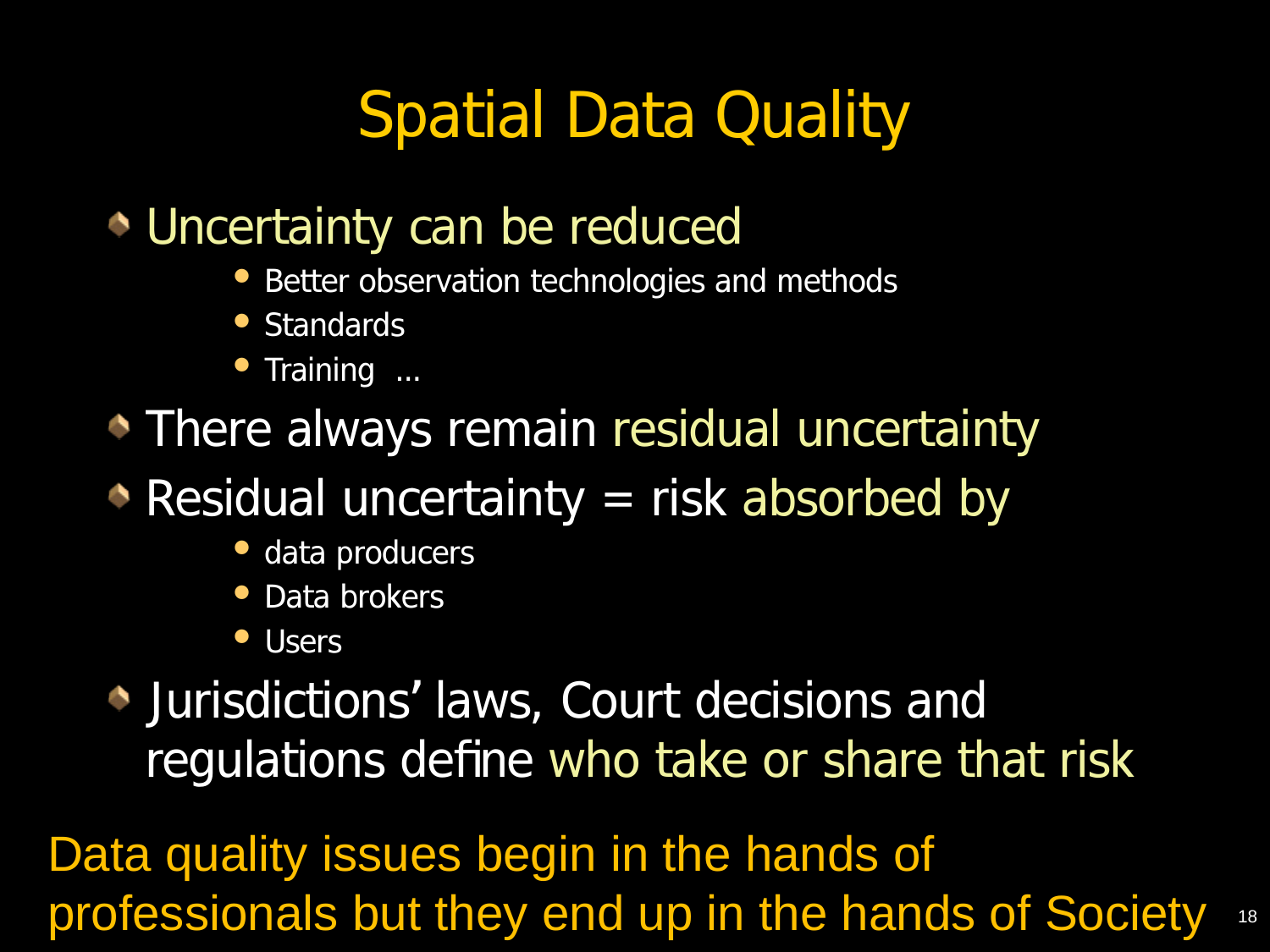

# Spatial Data Quality
Uncertainty can be reduced
Better observation technologies and methods
Standards
Training  …
There always remain residual uncertainty
Residual uncertainty = risk absorbed by
data producers
Data brokers
Users
Jurisdictions’ laws, Court decisions and regulations define who take or share that risk

Data quality issues begin in the hands of professionals but they end up in the hands of Society
18